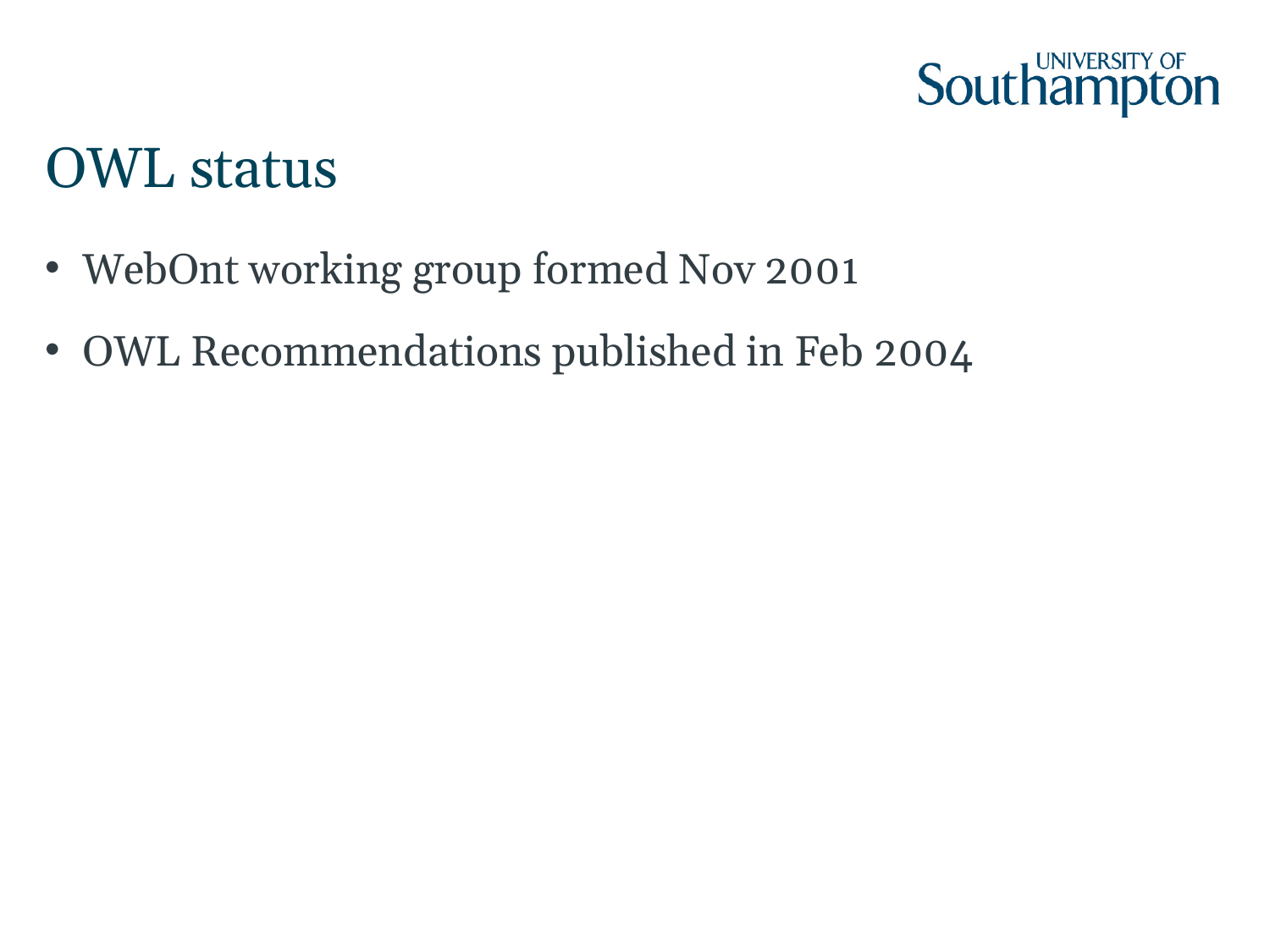

# OWL status
WebOnt working group formed Nov 2001
OWL Recommendations published in Feb 2004